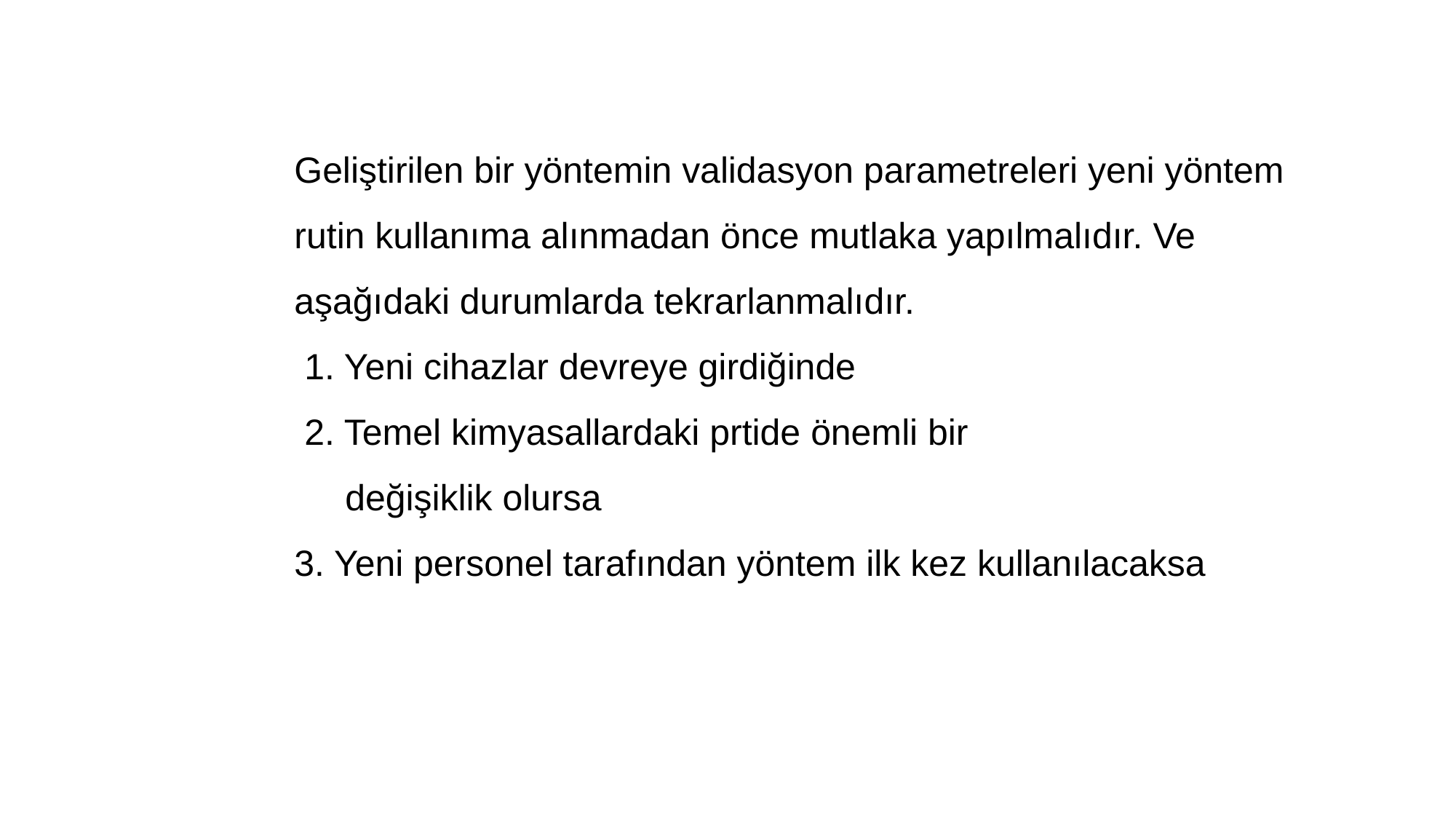

Geliştirilen bir yöntemin validasyon parametreleri yeni yöntem rutin kullanıma alınmadan önce mutlaka yapılmalıdır. Ve aşağıdaki durumlarda tekrarlanmalıdır.
 1. Yeni cihazlar devreye girdiğinde
 2. Temel kimyasallardaki prtide önemli bir
     değişiklik olursa
3. Yeni personel tarafından yöntem ilk kez kullanılacaksa